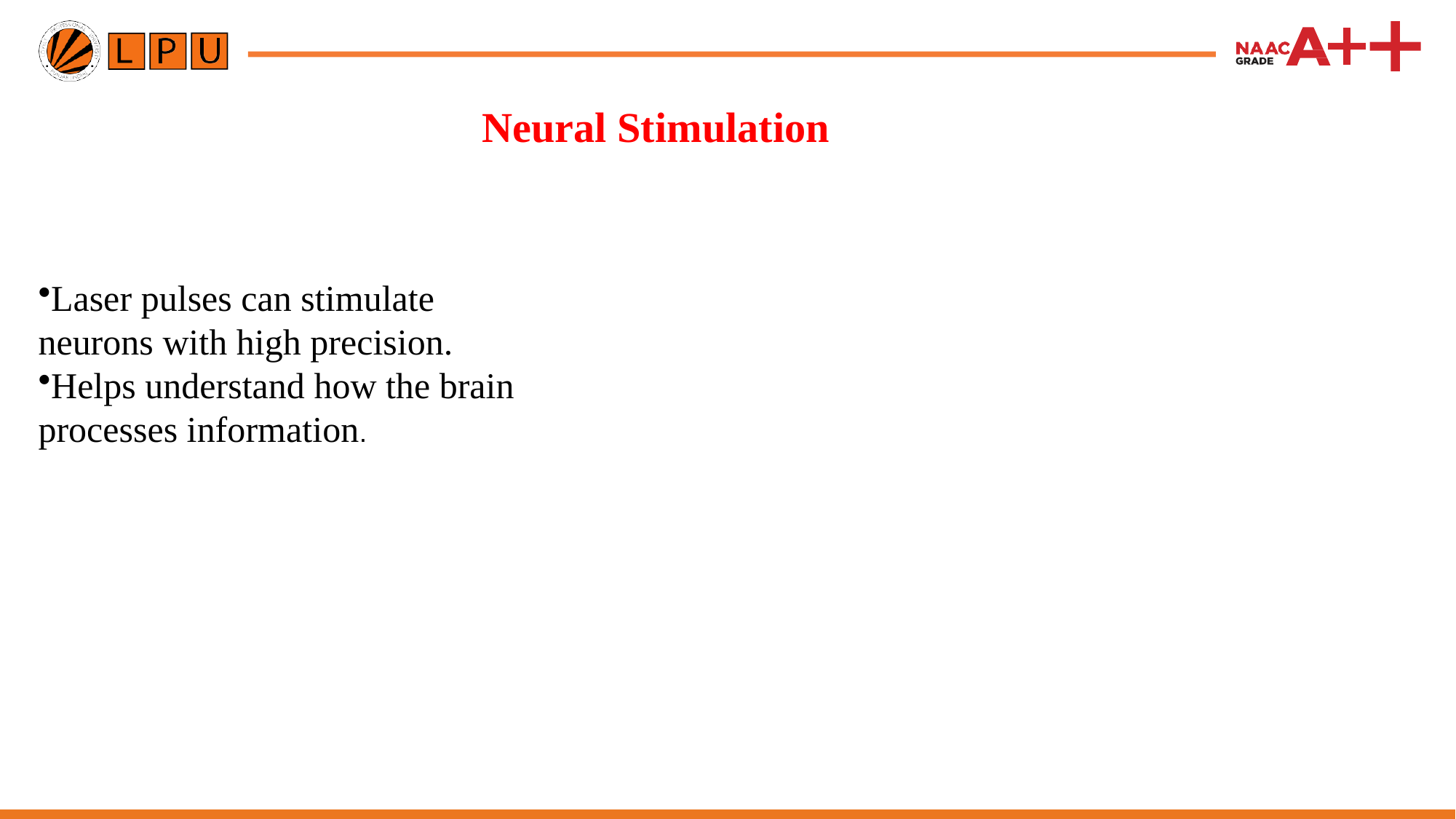

# Neural Stimulation

Laser pulses can stimulate neurons with high precision.
Helps understand how the brain processes information.